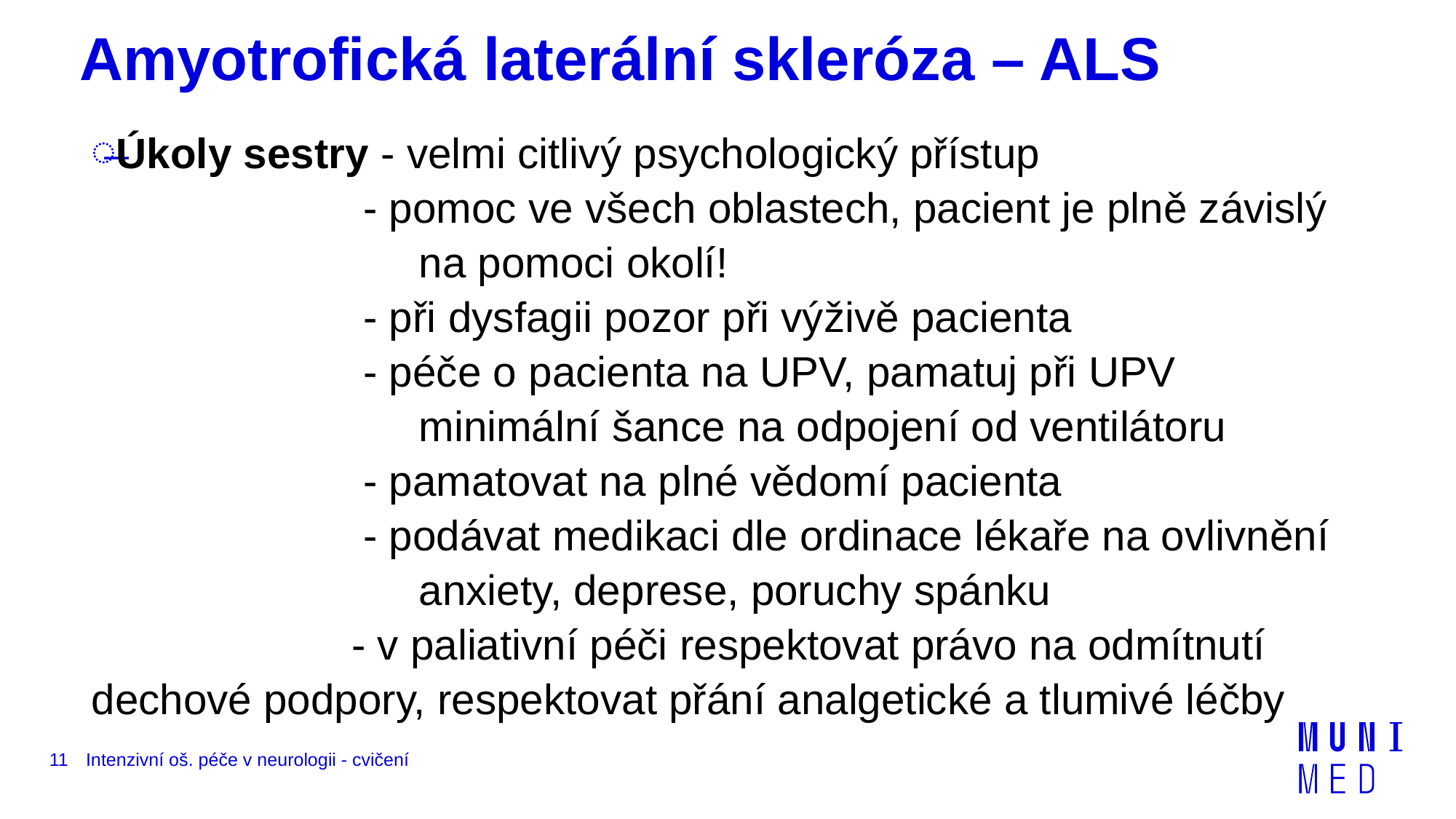

# Amyotrofická laterální skleróza – ALS
Úkoly sestry - velmi citlivý psychologický přístup
                       - pomoc ve všech oblastech, pacient je plně závislý 			na pomoci okolí!
                       - při dysfagii pozor při výživě pacienta
                       - péče o pacienta na UPV, pamatuj při UPV 				minimální šance na odpojení od ventilátoru
                       - pamatovat na plné vědomí pacienta
                       - podávat medikaci dle ordinace lékaře na ovlivnění 			anxiety, deprese, poruchy spánku
                      - v paliativní péči respektovat právo na odmítnutí dechové podpory, respektovat přání analgetické a tlumivé léčby
11
Intenzivní oš. péče v neurologii - cvičení